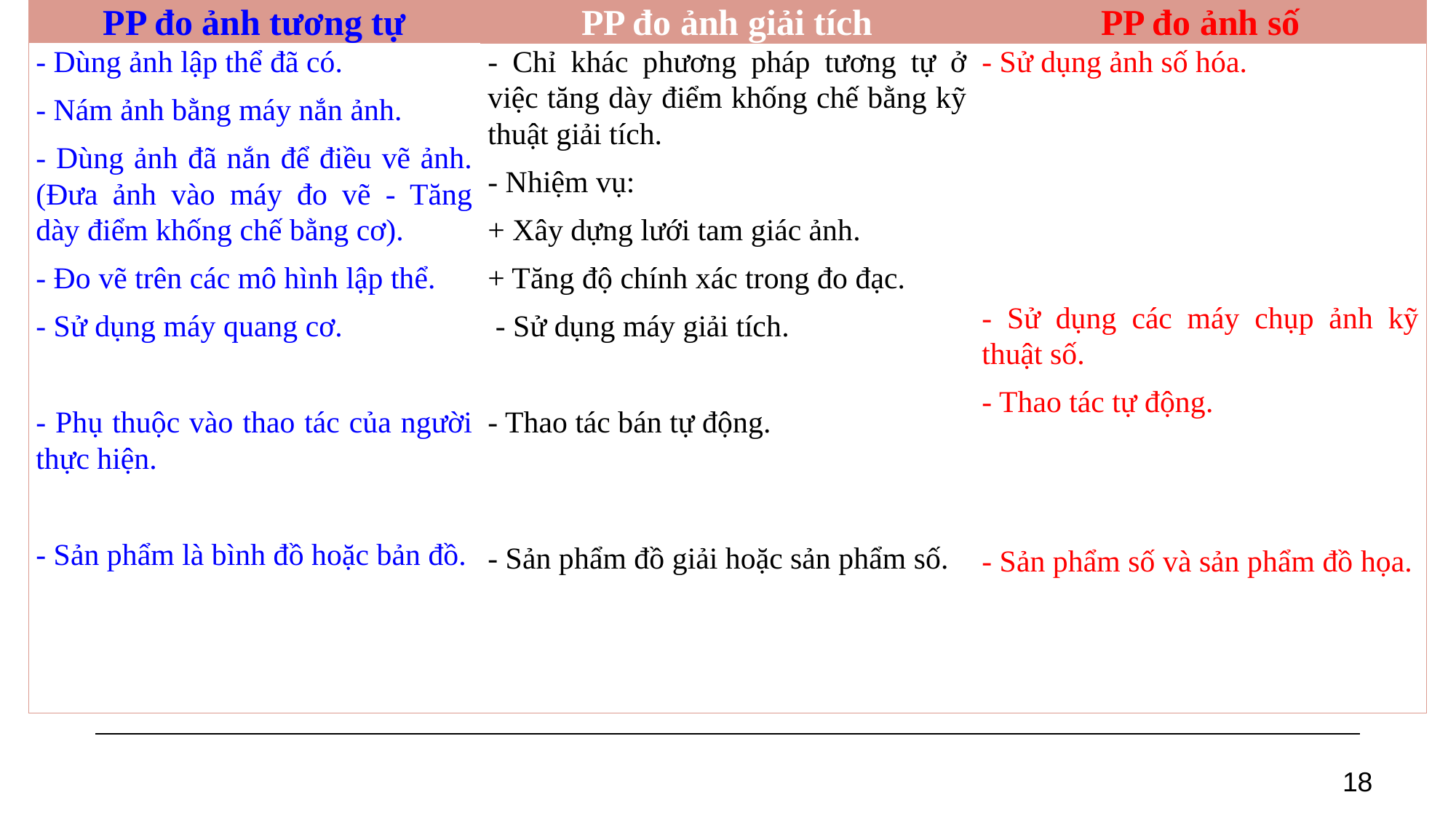

| PP đo ảnh tương tự | PP đo ảnh giải tích | PP đo ảnh số |
| --- | --- | --- |
| - Dùng ảnh lập thể đã có. - Nám ảnh bằng máy nắn ảnh. - Dùng ảnh đã nắn để điều vẽ ảnh. (Đưa ảnh vào máy đo vẽ - Tăng dày điểm khống chế bằng cơ). - Đo vẽ trên các mô hình lập thể. - Sử dụng máy quang cơ.   - Phụ thuộc vào thao tác của người thực hiện.   - Sản phẩm là bình đồ hoặc bản đồ. | - Chỉ khác phương pháp tương tự ở việc tăng dày điểm khống chế bằng kỹ thuật giải tích. - Nhiệm vụ: + Xây dựng lưới tam giác ảnh. + Tăng độ chính xác trong đo đạc.  - Sử dụng máy giải tích.   - Thao tác bán tự động.     - Sản phẩm đồ giải hoặc sản phẩm số. | - Sử dụng ảnh số hóa.          - Sử dụng các máy chụp ảnh kỹ thuật số. - Thao tác tự động.     - Sản phẩm số và sản phẩm đồ họa. |
18